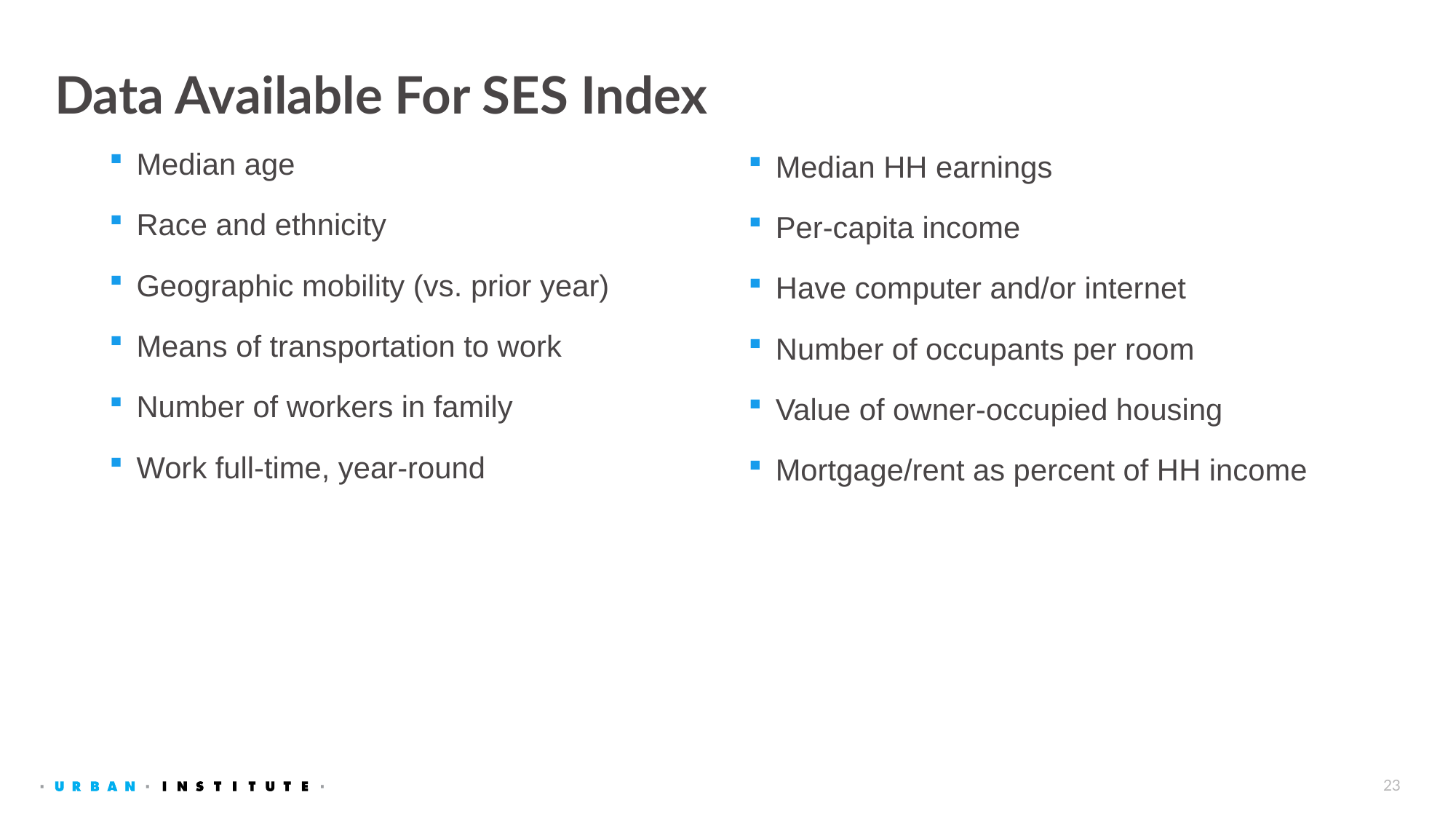

# Data Available For SES Index
Median age
Race and ethnicity
Geographic mobility (vs. prior year)
Means of transportation to work
Number of workers in family
Work full-time, year-round

Median HH earnings
Per-capita income
Have computer and/or internet
Number of occupants per room
Value of owner-occupied housing
Mortgage/rent as percent of HH income

23